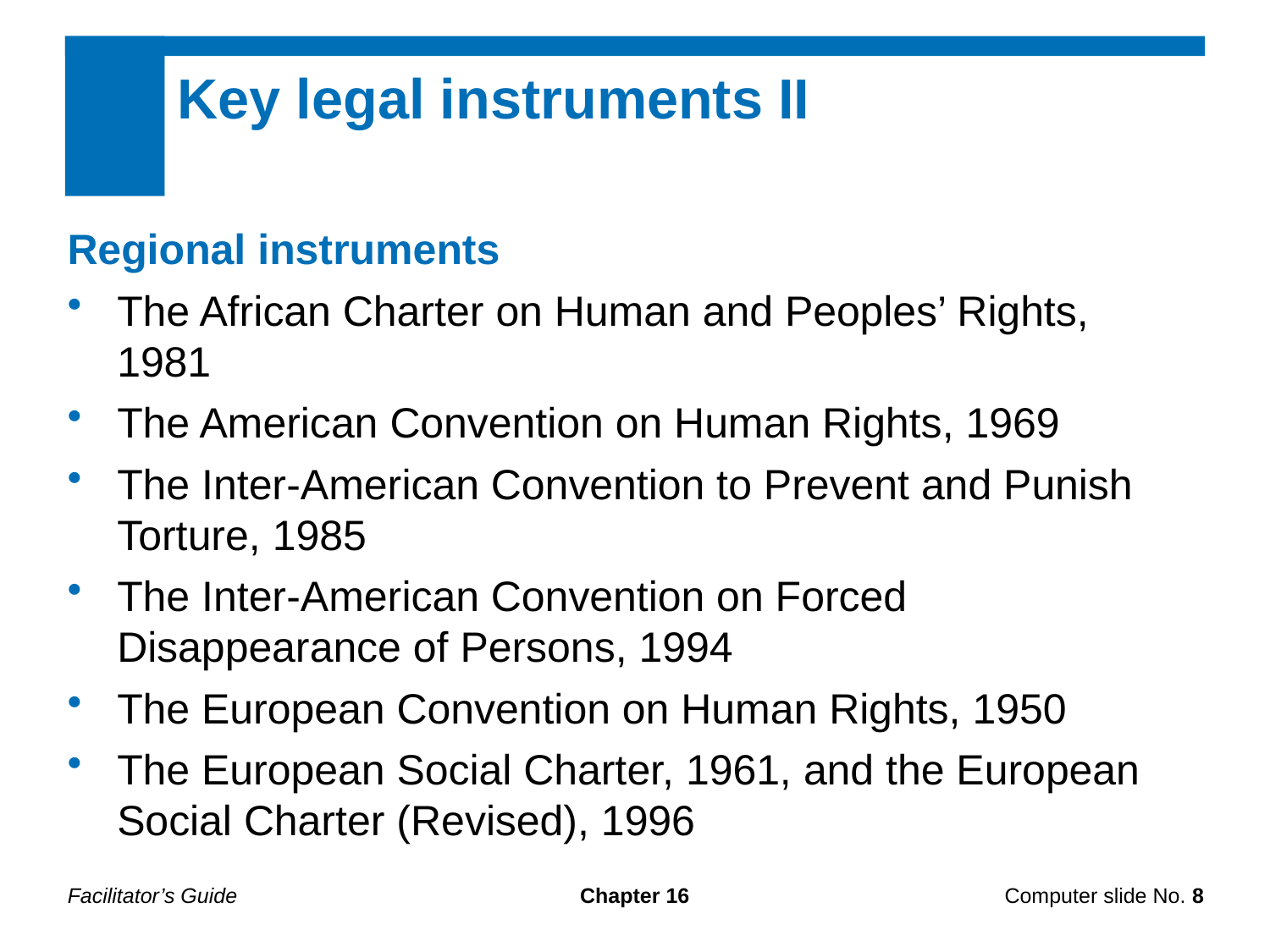

Key legal instruments II
Regional instruments
The African Charter on Human and Peoples’ Rights, 1981
The American Convention on Human Rights, 1969
The Inter-American Convention to Prevent and Punish Torture, 1985
The Inter-American Convention on Forced Disappearance of Persons, 1994
The European Convention on Human Rights, 1950
The European Social Charter, 1961, and the European Social Charter (Revised), 1996
Facilitator’s Guide
Chapter 16
Computer slide No. 8